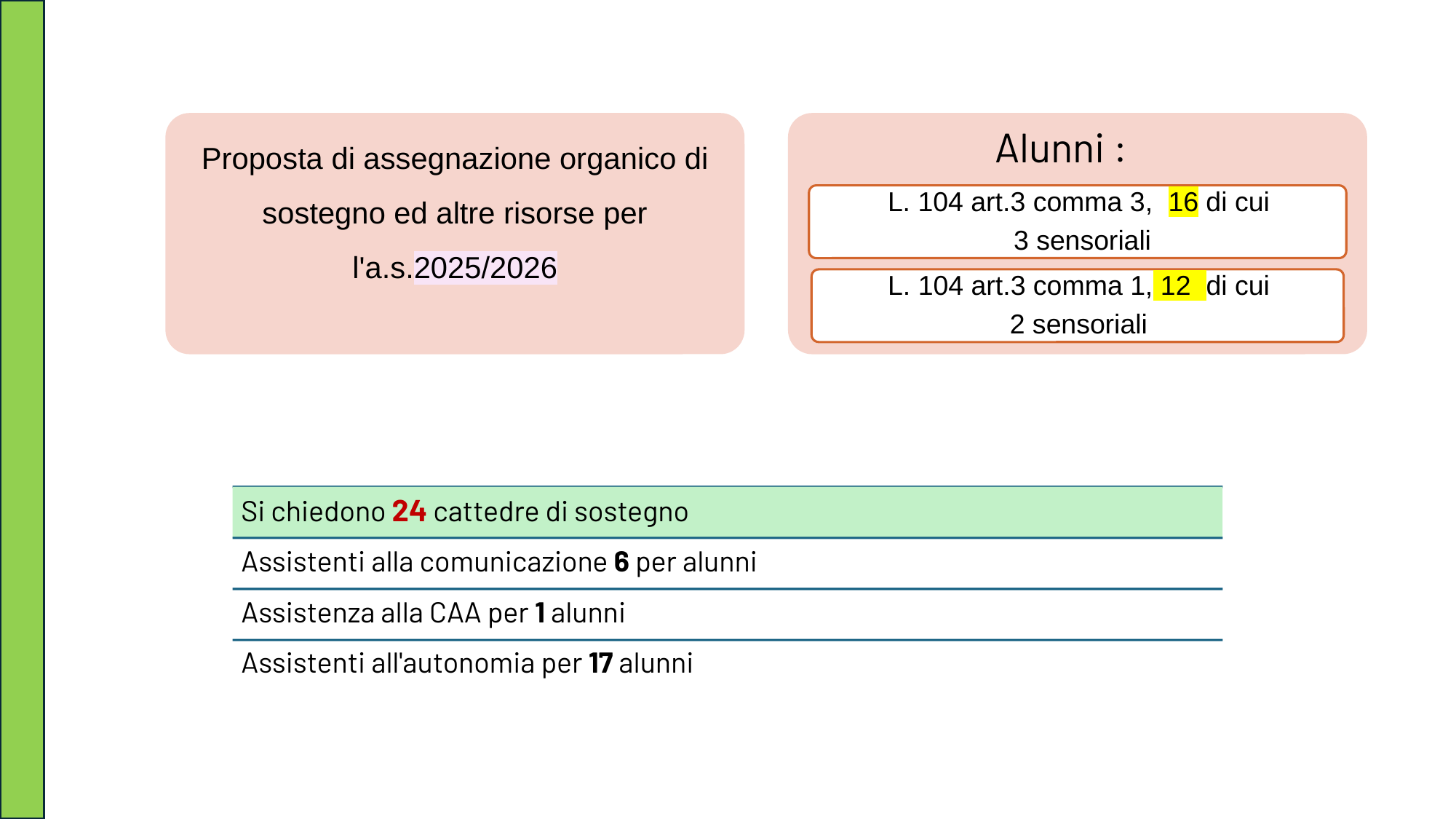

Proposta di assegnazione organico di sostegno ed altre risorse per l'a.s.2025/2026
Alunni :
L. 104 art.3 comma 3,  16 di cui
 3 sensoriali
L. 104 art.3 comma 1, 12  di cui
 2 sensoriali
Si chiedono 24 cattedre di sostegno
Assistenti alla comunicazione 6 per alunni
Assistenza alla CAA per 1 alunni
Assistenti all'autonomia per 17 alunni